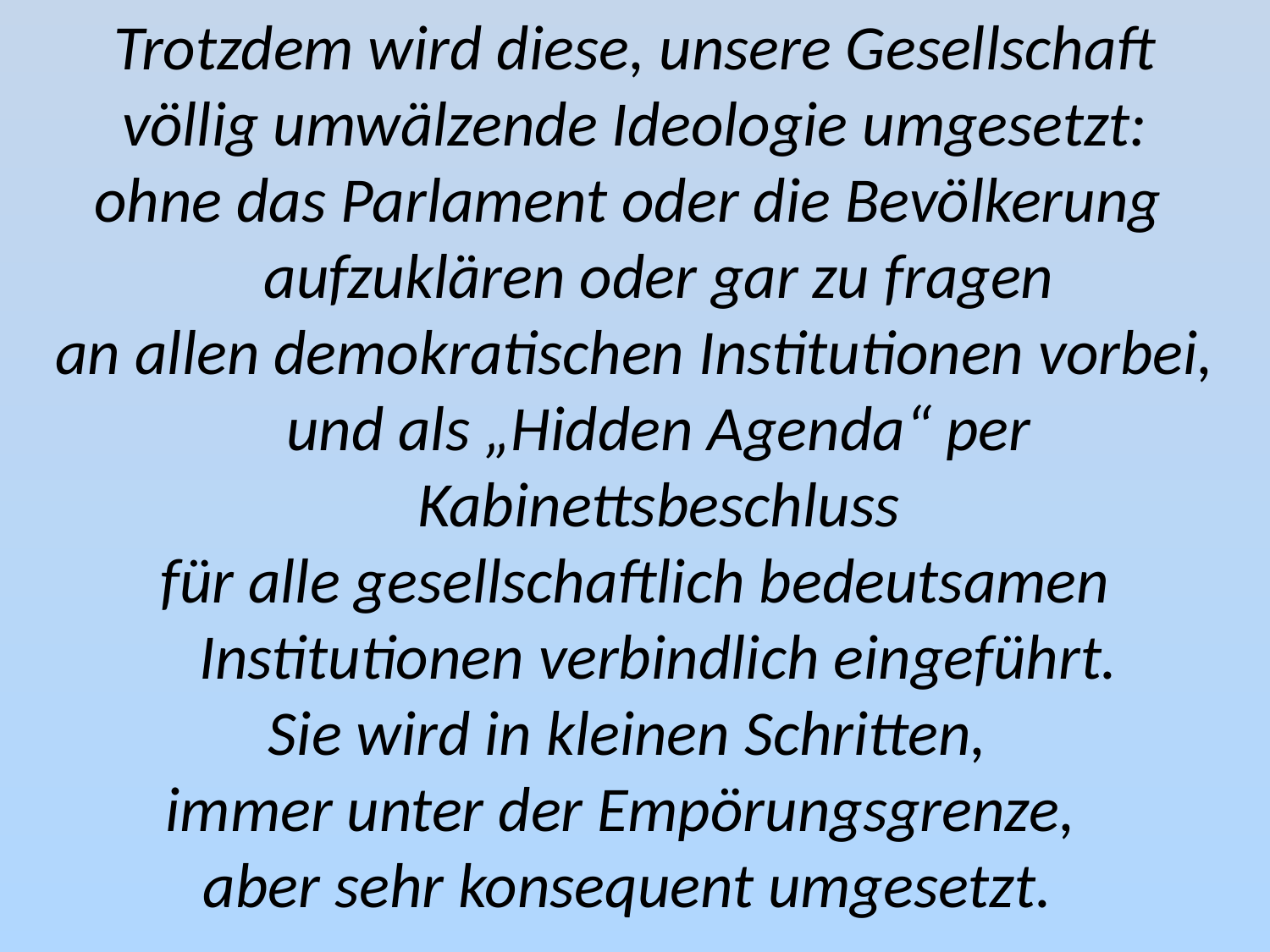

Trotzdem wird diese, unsere Gesellschaft
völlig umwälzende Ideologie umgesetzt:
ohne das Parlament oder die Bevölkerung  aufzuklären oder gar zu fragen
an allen demokratischen Institutionen vorbei, und als „Hidden Agenda“ per Kabinettsbeschluss
für alle gesellschaftlich bedeutsamen Institutionen verbindlich eingeführt.
Sie wird in kleinen Schritten,
immer unter der Empörungsgrenze,
aber sehr konsequent umgesetzt.